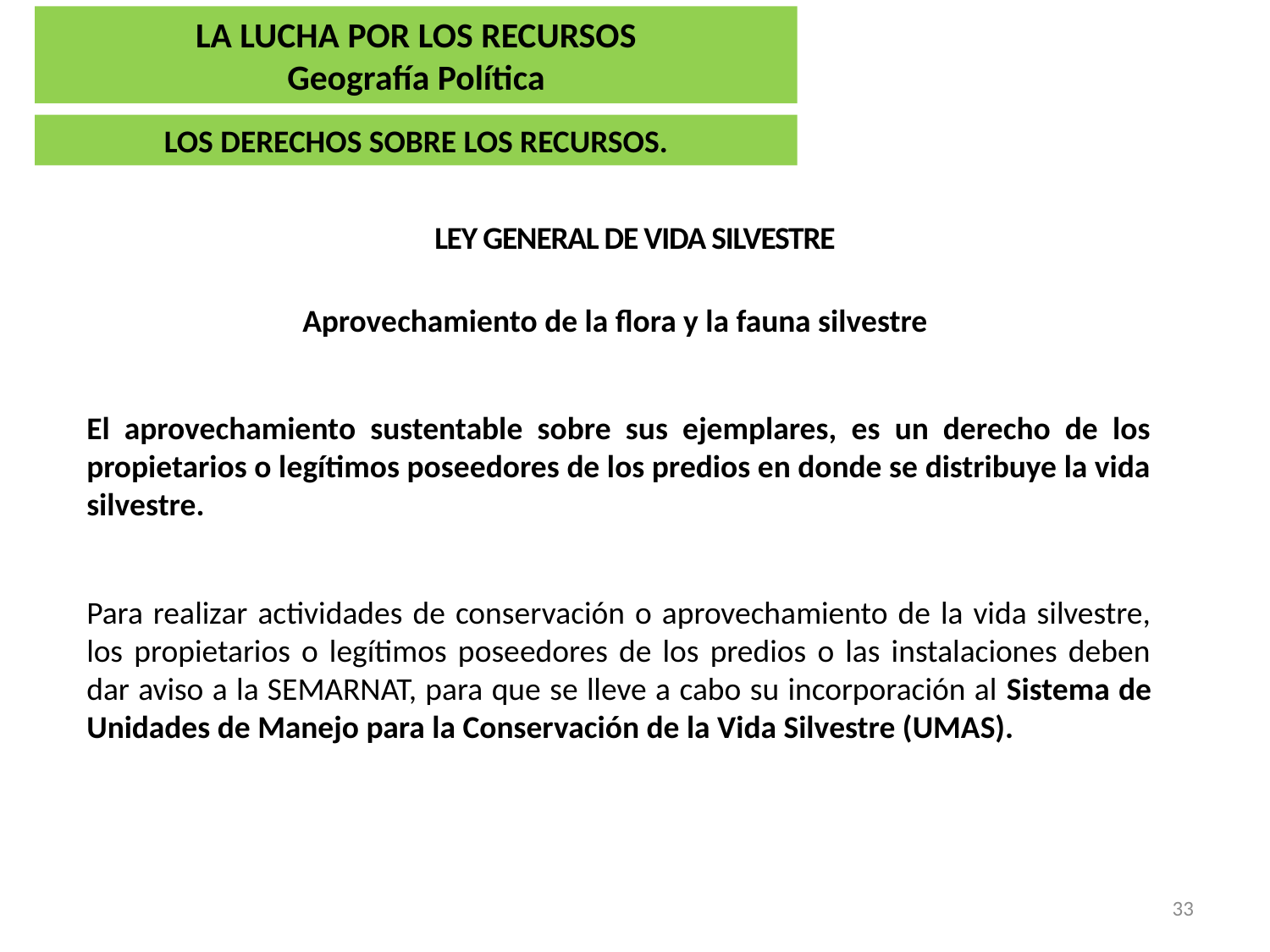

LA LUCHA POR LOS RECURSOS
Geografía Política
LOS DERECHOS SOBRE LOS RECURSOS.
Ley General de Vida Silvestre
Aprovechamiento de la flora y la fauna silvestre

El aprovechamiento sustentable sobre sus ejemplares, es un derecho de los propietarios o legítimos poseedores de los predios en donde se distribuye la vida silvestre.

Para realizar actividades de conservación o aprovechamiento de la vida silvestre, los propietarios o legítimos poseedores de los predios o las instalaciones deben dar aviso a la SEMARNAT, para que se lleve a cabo su incorporación al Sistema de Unidades de Manejo para la Conservación de la Vida Silvestre (UMAS).

33